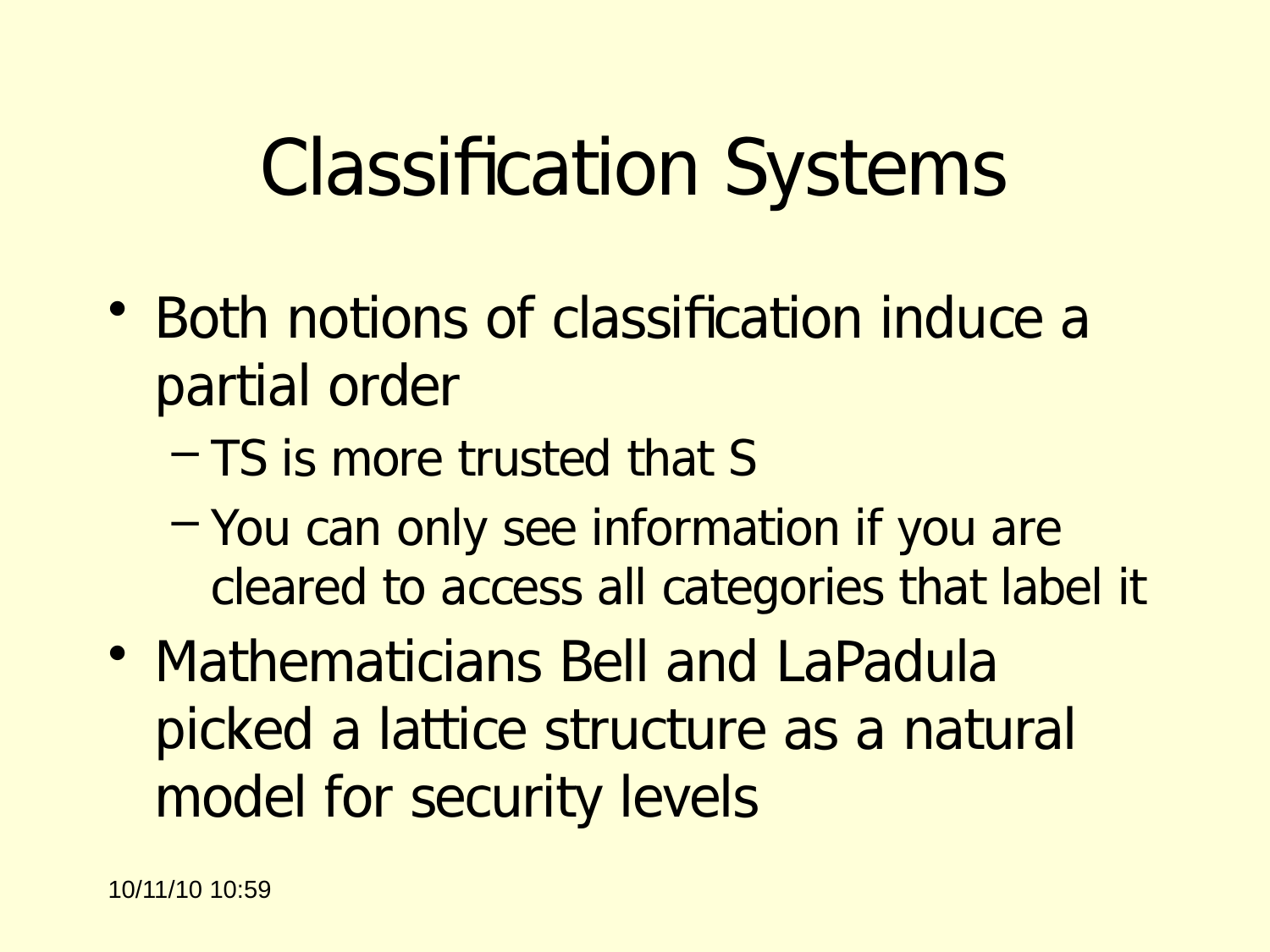

# Classification Systems
Both notions of classification induce a partial order
TS is more trusted that S
You can only see information if you are cleared to access all categories that label it
Mathematicians Bell and LaPadula picked a lattice structure as a natural model for security levels
10/11/10 10:59